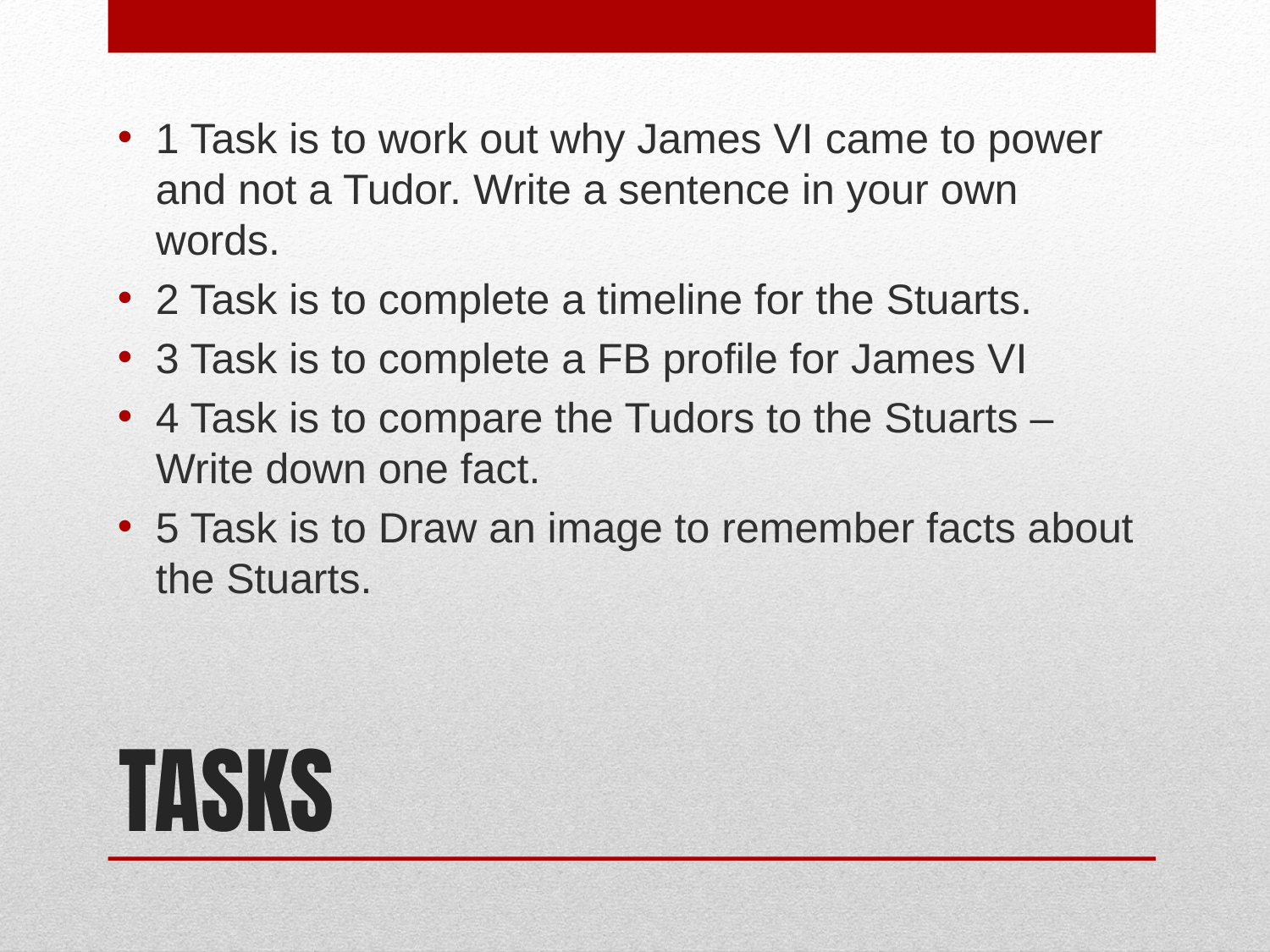

1 Task is to work out why James VI came to power and not a Tudor. Write a sentence in your own words.
2 Task is to complete a timeline for the Stuarts.
3 Task is to complete a FB profile for James VI
4 Task is to compare the Tudors to the Stuarts – Write down one fact.
5 Task is to Draw an image to remember facts about the Stuarts.

# TASKS